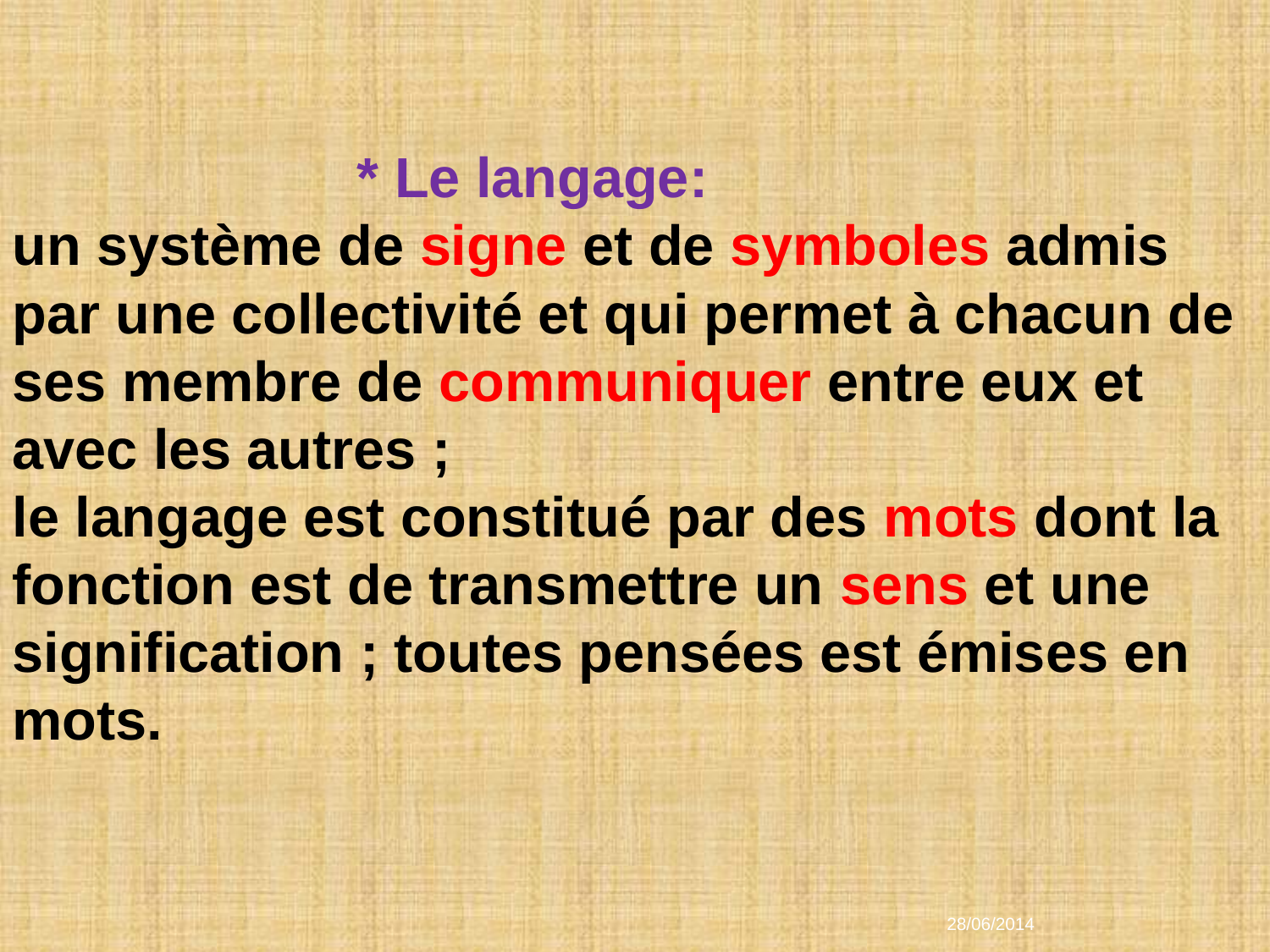

# * Le langage: un système de signe et de symboles admis par une collectivité et qui permet à chacun de ses membre de communiquer entre eux et avec les autres ; le langage est constitué par des mots dont la fonction est de transmettre un sens et une signification ; toutes pensées est émises en mots.
NASSIM OMAR
28/06/2014
16